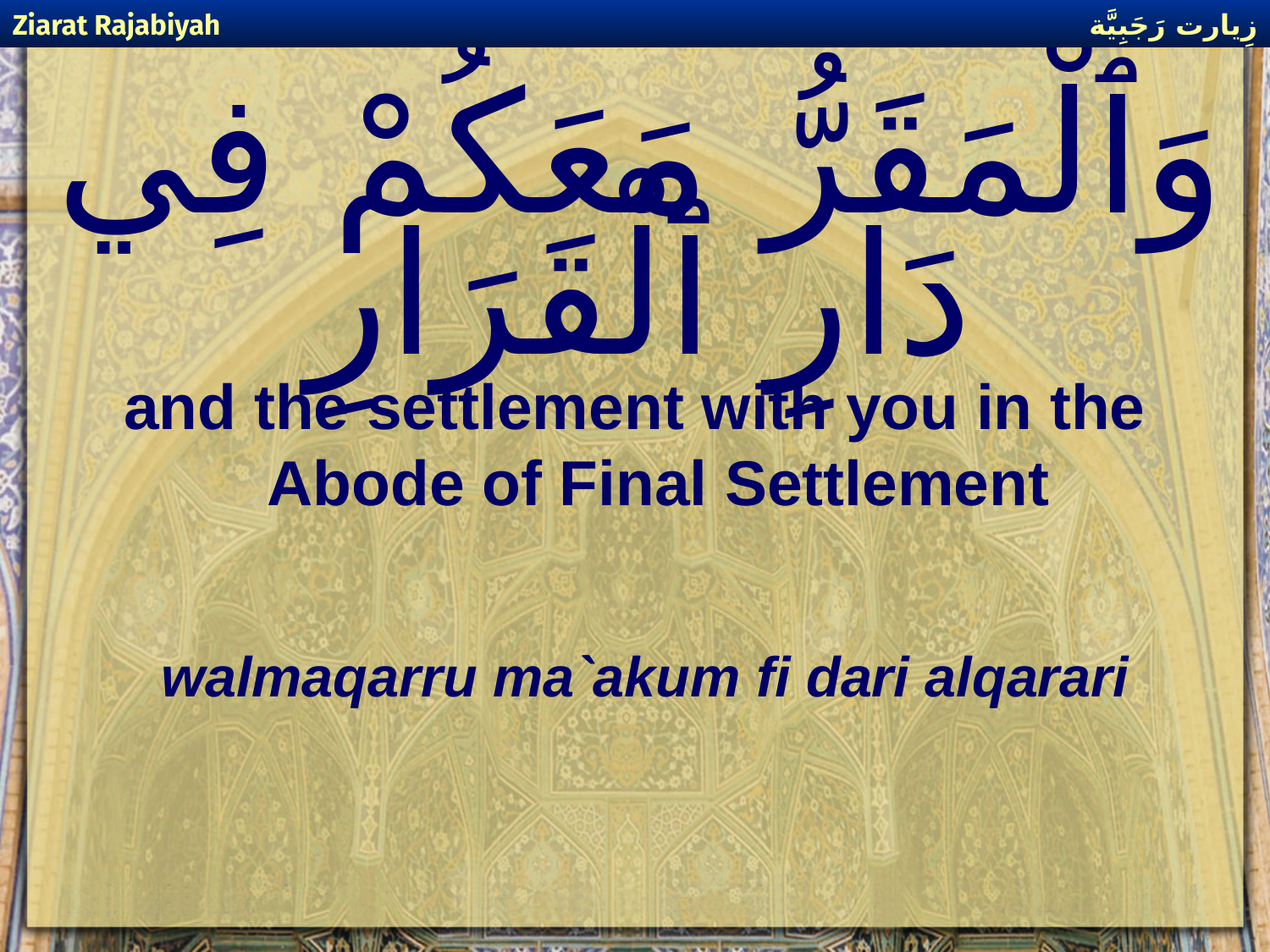

زِيارت رَجَبِيَّة
Ziarat Rajabiyah
# وَٱلْمَقَرُّ مَعَكُمْ فِي دَارِ ٱلْقَرَارِ
and the settlement with you in the Abode of Final Settlement
walmaqarru ma`akum fi dari alqarari